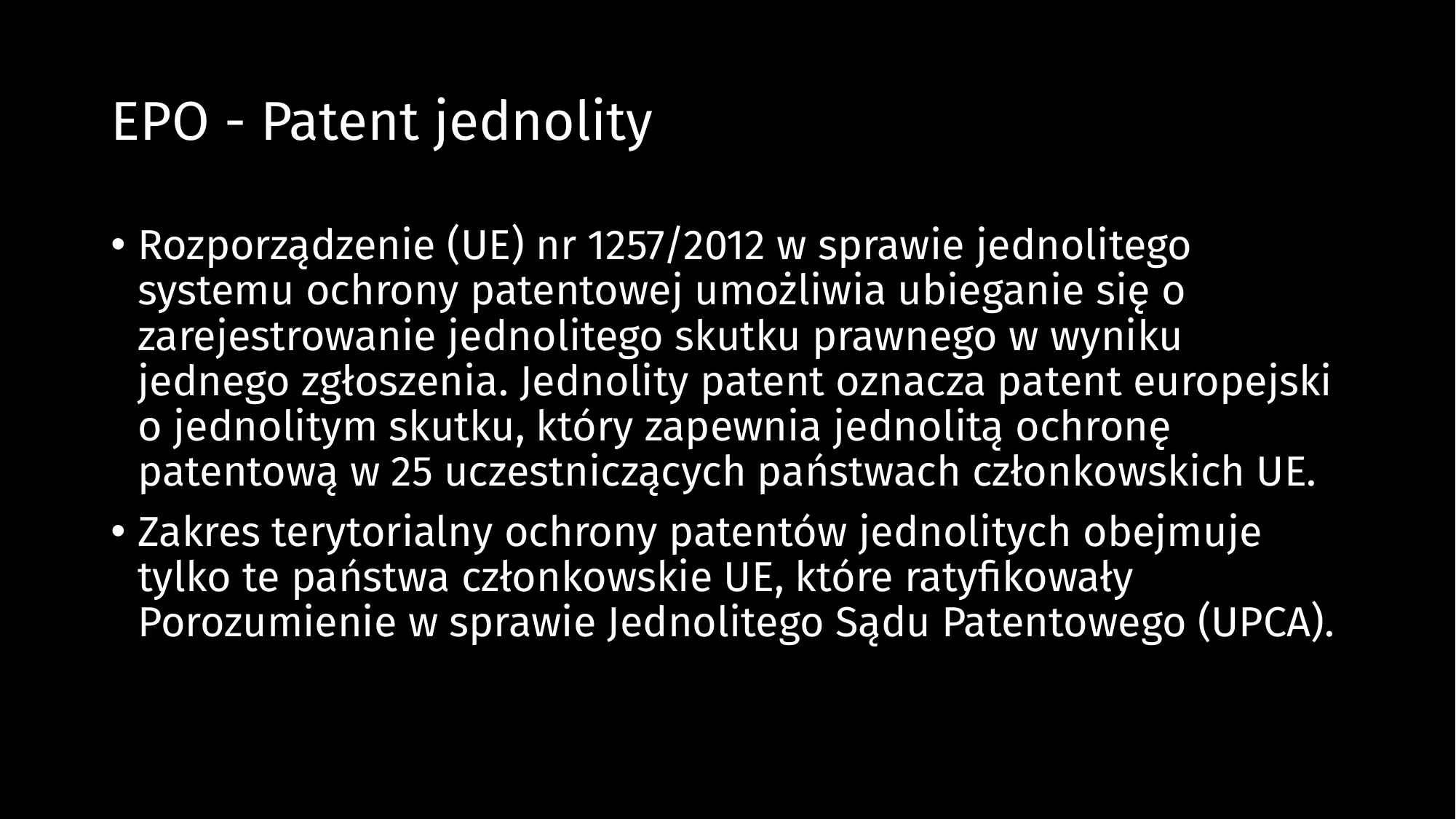

# EPO - Patent jednolity
Rozporządzenie (UE) nr 1257/2012 w sprawie jednolitego systemu ochrony patentowej umożliwia ubieganie się o zarejestrowanie jednolitego skutku prawnego w wyniku jednego zgłoszenia. Jednolity patent oznacza patent europejski o jednolitym skutku, który zapewnia jednolitą ochronę patentową w 25 uczestniczących państwach członkowskich UE.
Zakres terytorialny ochrony patentów jednolitych obejmuje tylko te państwa członkowskie UE, które ratyfikowały Porozumienie w sprawie Jednolitego Sądu Patentowego (UPCA).